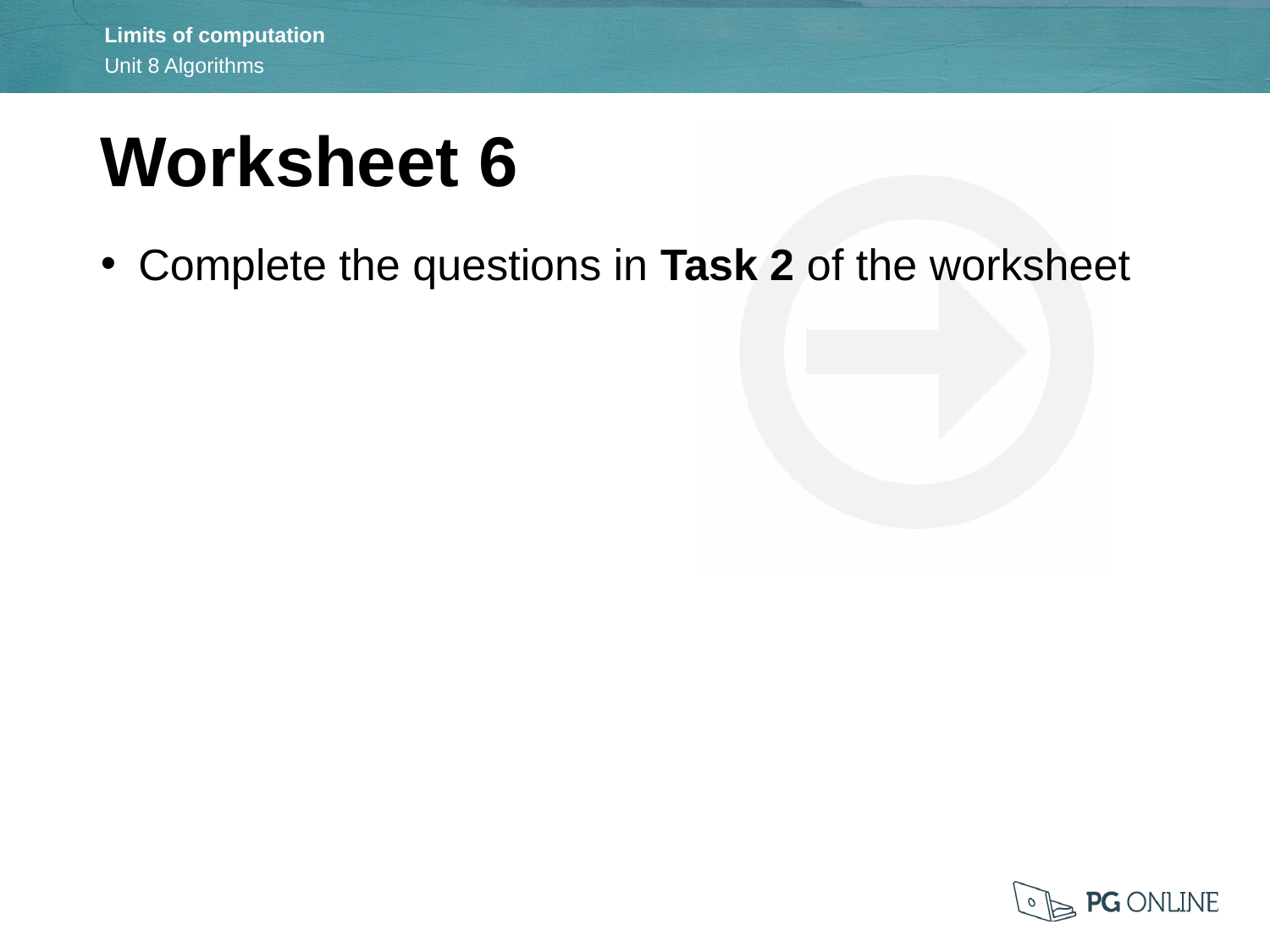

Worksheet 6
Complete the questions in Task 2 of the worksheet